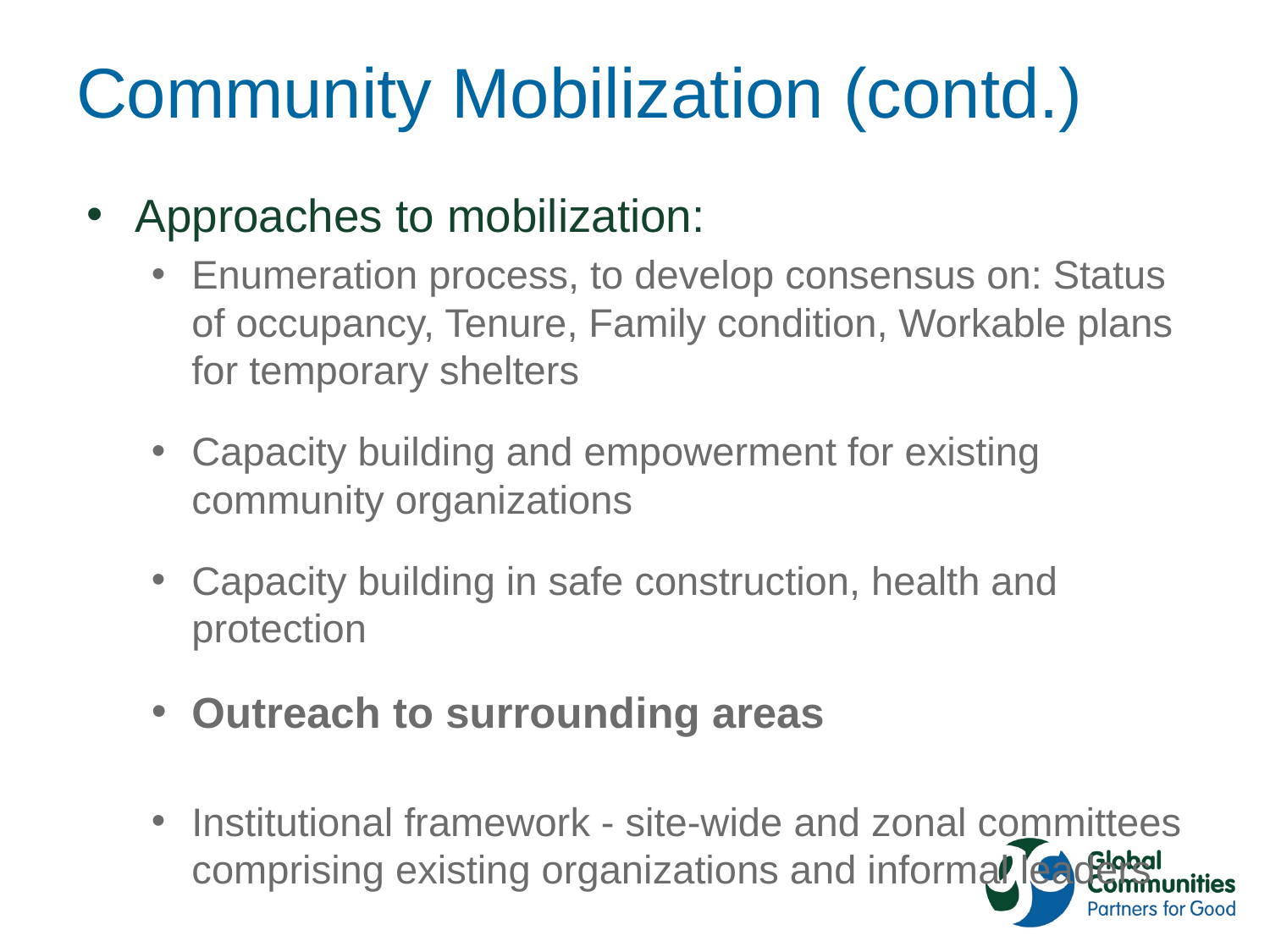

# Community Mobilization (contd.)
Approaches to mobilization:
Enumeration process, to develop consensus on: Status of occupancy, Tenure, Family condition, Workable plans for temporary shelters
Capacity building and empowerment for existing community organizations
Capacity building in safe construction, health and protection
Outreach to surrounding areas
Institutional framework - site-wide and zonal committees comprising existing organizations and informal leaders